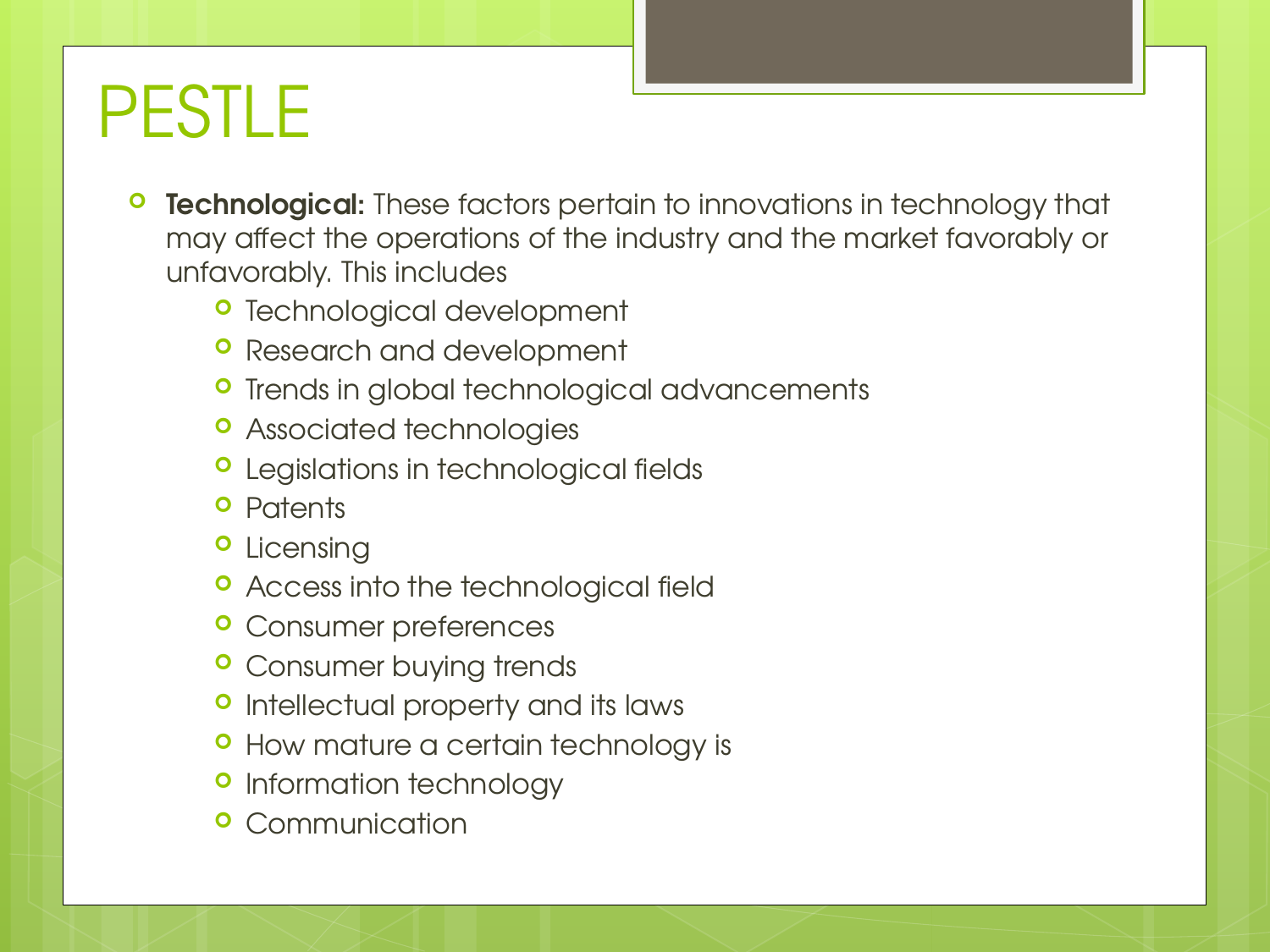

# PESTLE
Technological: These factors pertain to innovations in technology that may affect the operations of the industry and the market favorably or unfavorably. This includes
Technological development
Research and development
Trends in global technological advancements
Associated technologies
Legislations in technological fields
Patents
Licensing
Access into the technological field
Consumer preferences
Consumer buying trends
Intellectual property and its laws
How mature a certain technology is
Information technology
Communication